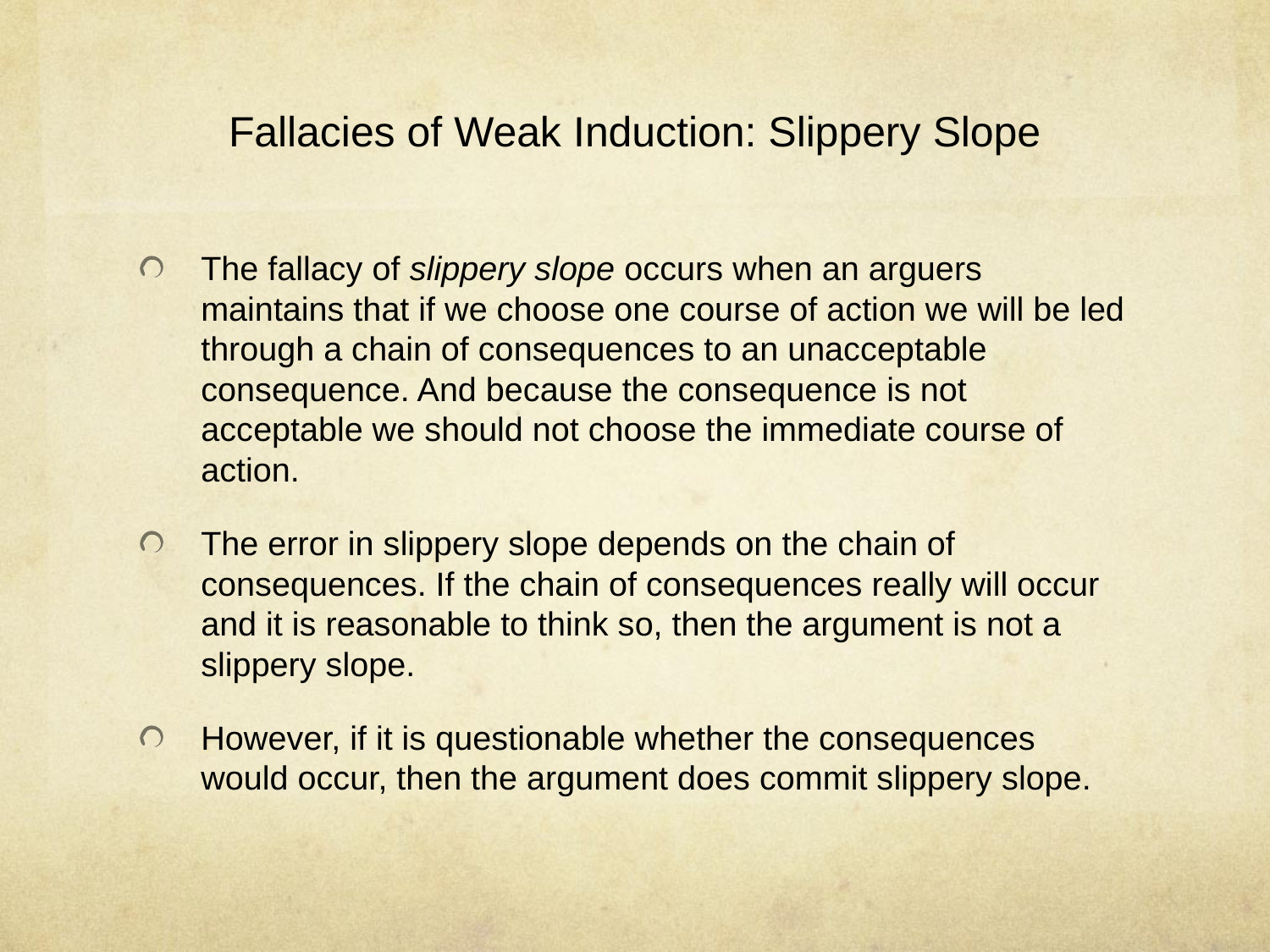

# Fallacies of Weak Induction: Slippery Slope
The fallacy of slippery slope occurs when an arguers maintains that if we choose one course of action we will be led through a chain of consequences to an unacceptable consequence. And because the consequence is not acceptable we should not choose the immediate course of action.
The error in slippery slope depends on the chain of consequences. If the chain of consequences really will occur and it is reasonable to think so, then the argument is not a slippery slope.
However, if it is questionable whether the consequences would occur, then the argument does commit slippery slope.